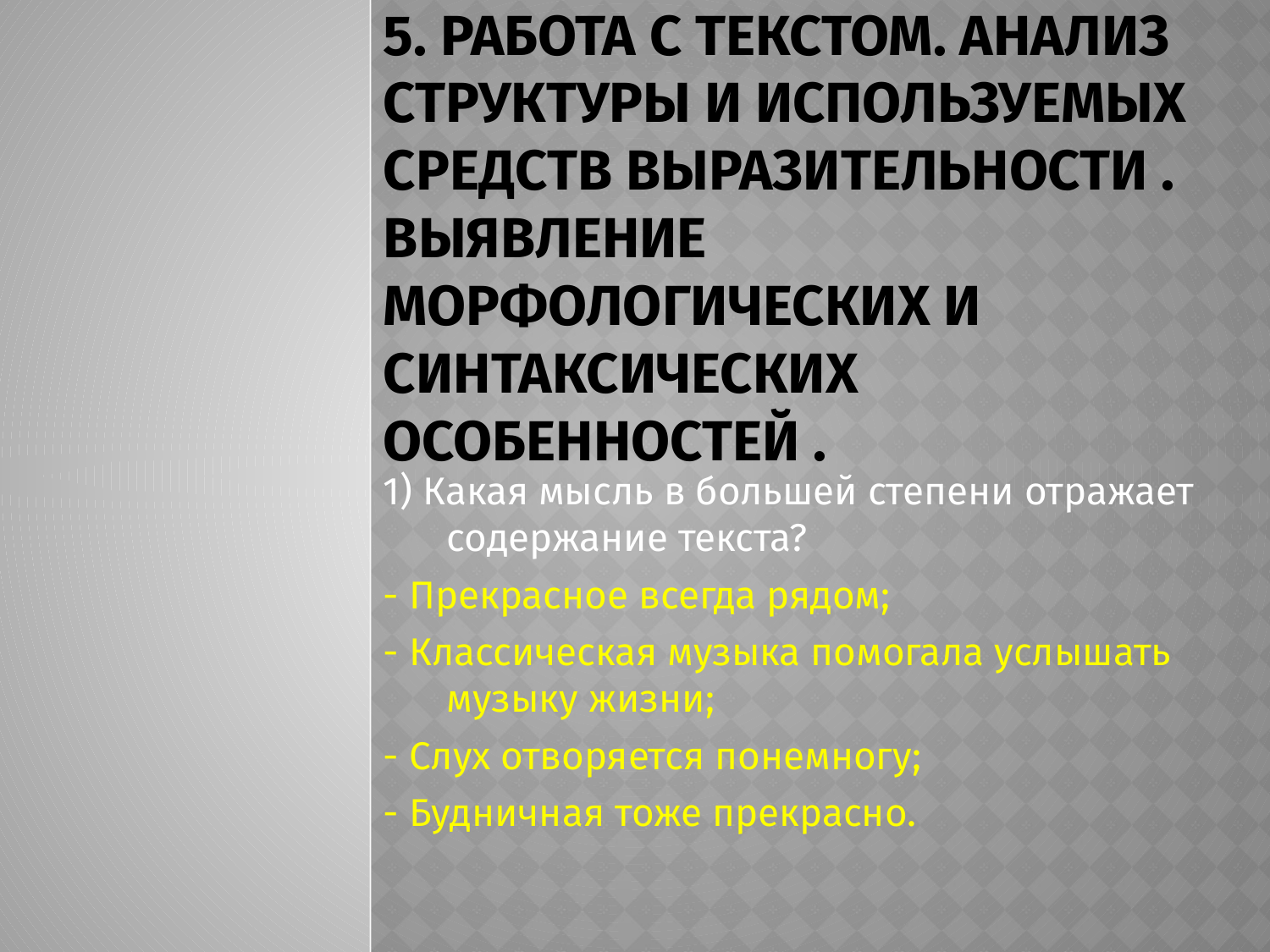

# 5. Работа с текстом. Анализ структуры и используемых средств выразительности . Выявление морфологических и синтаксических особенностей .
1) Какая мысль в большей степени отражает содержание текста?
- Прекрасное всегда рядом;
- Классическая музыка помогала услышать музыку жизни;
- Слух отворяется понемногу;
- Будничная тоже прекрасно.